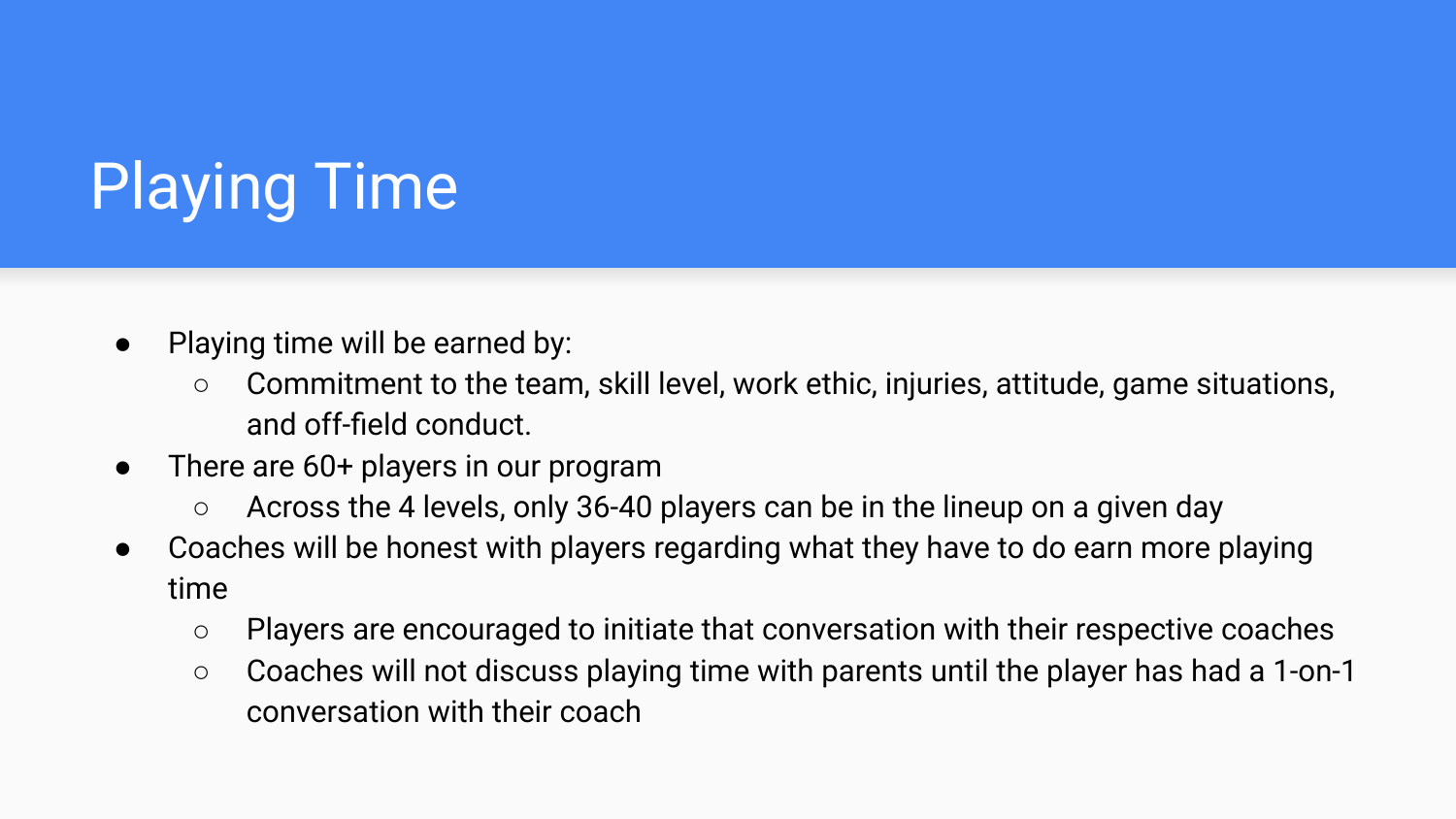

# Playing Time
Playing time will be earned by:
Commitment to the team, skill level, work ethic, injuries, attitude, game situations, and off-field conduct.
There are 60+ players in our program
Across the 4 levels, only 36-40 players can be in the lineup on a given day
Coaches will be honest with players regarding what they have to do earn more playing time
Players are encouraged to initiate that conversation with their respective coaches
Coaches will not discuss playing time with parents until the player has had a 1-on-1 conversation with their coach